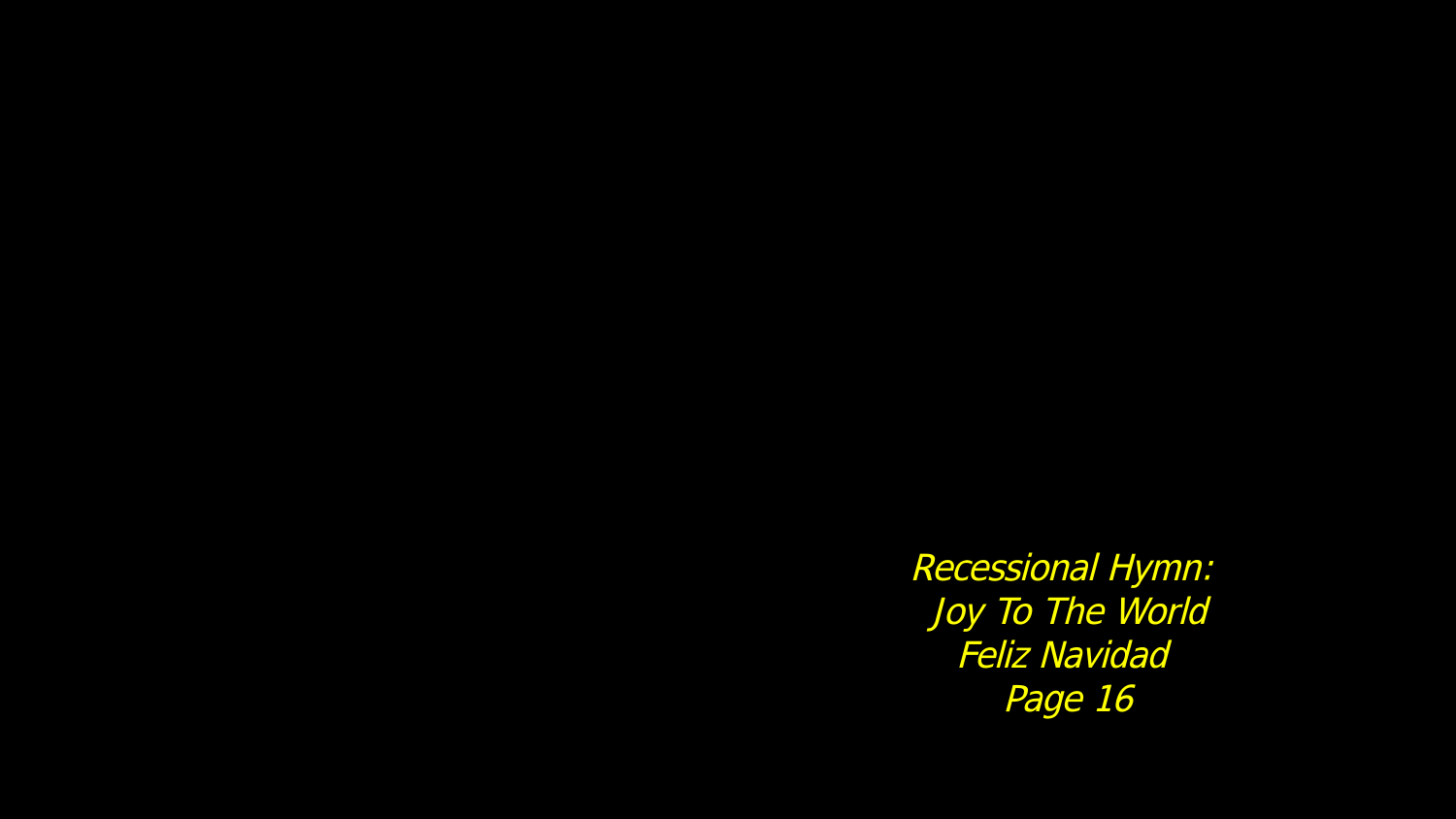

# Recessional Hymn: Joy To The World Feliz Navidad Page 16